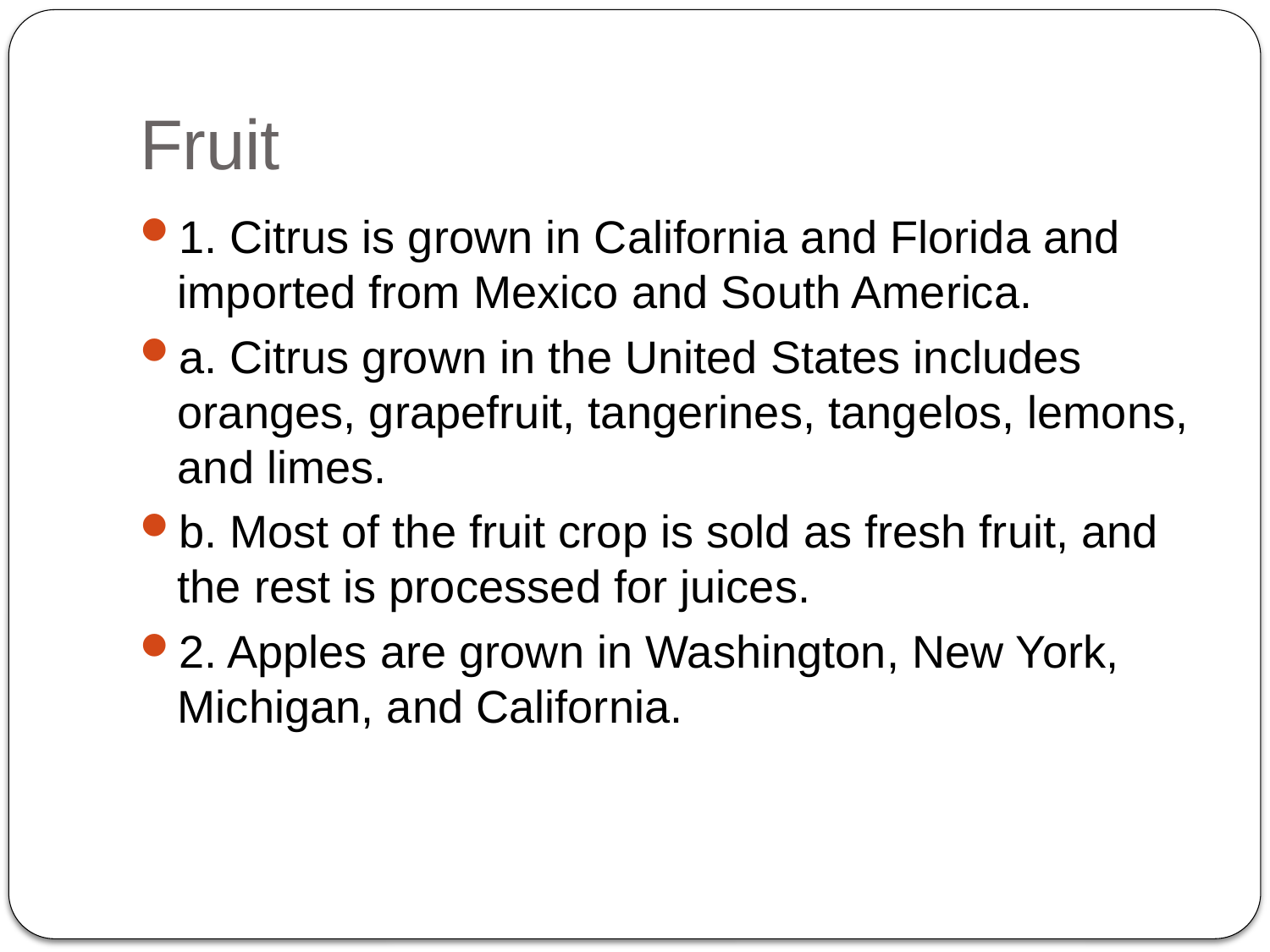

# Fruit
1. Citrus is grown in California and Florida and imported from Mexico and South America.
a. Citrus grown in the United States includes oranges, grapefruit, tangerines, tangelos, lemons, and limes.
b. Most of the fruit crop is sold as fresh fruit, and the rest is processed for juices.
2. Apples are grown in Washington, New York, Michigan, and California.